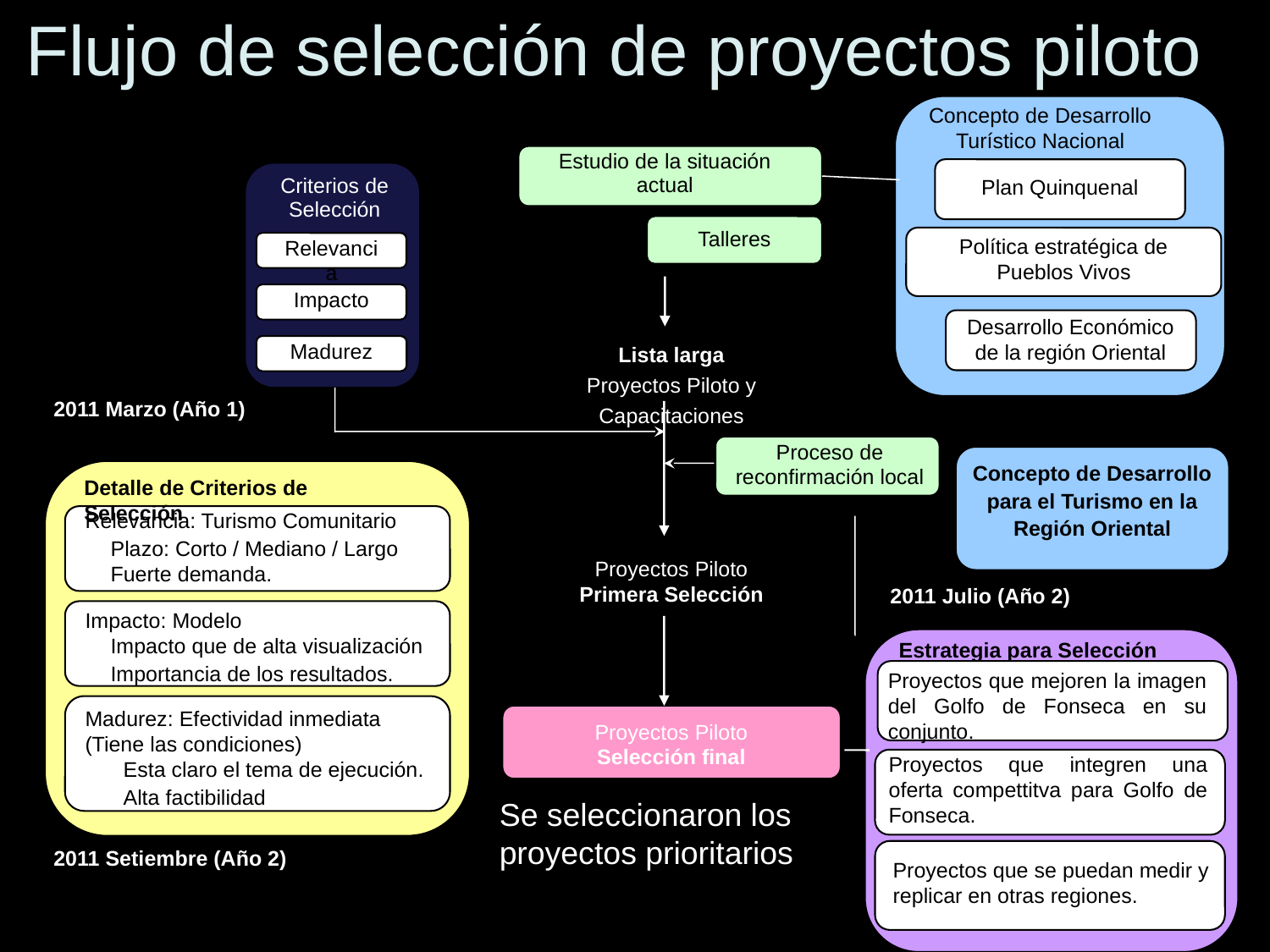

Flujo de selección de proyectos piloto

Concepto de Desarrollo Turístico Nacional

Estudio de la situación actual

Criterios de Selección
Plan Quinquenal

Talleres

Política estratégica de Pueblos Vivos

Relevancia

Impacto

Desarrollo Económico de la región Oriental

Lista larga
Proyectos Piloto y Capacitaciones

Madurez

2011 Marzo (Año 1)

Proceso de reconfirmación local

Concepto de Desarrollo para el Turismo en la Región Oriental

Detalle de Criterios de Selección

Relevancia: Turismo Comunitario
  Plazo: Corto / Mediano / Largo
  Fuerte demanda.

Proyectos Piloto
Primera Selección
2011 Julio (Año 2)

Impacto: Modelo
  Impacto que de alta visualización
  Importancia de los resultados.

Estrategia para Selección

Proyectos que mejoren la imagen del Golfo de Fonseca en su conjunto.

Madurez: Efectividad inmediata (Tiene las condiciones)
   Esta claro el tema de ejecución.
   Alta factibilidad

Proyectos Piloto
Selección final

Proyectos que integren una oferta compettitva para Golfo de Fonseca.
Se seleccionaron los proyectos prioritarios

2011 Setiembre (Año 2)
Proyectos que se puedan medir y replicar en otras regiones.